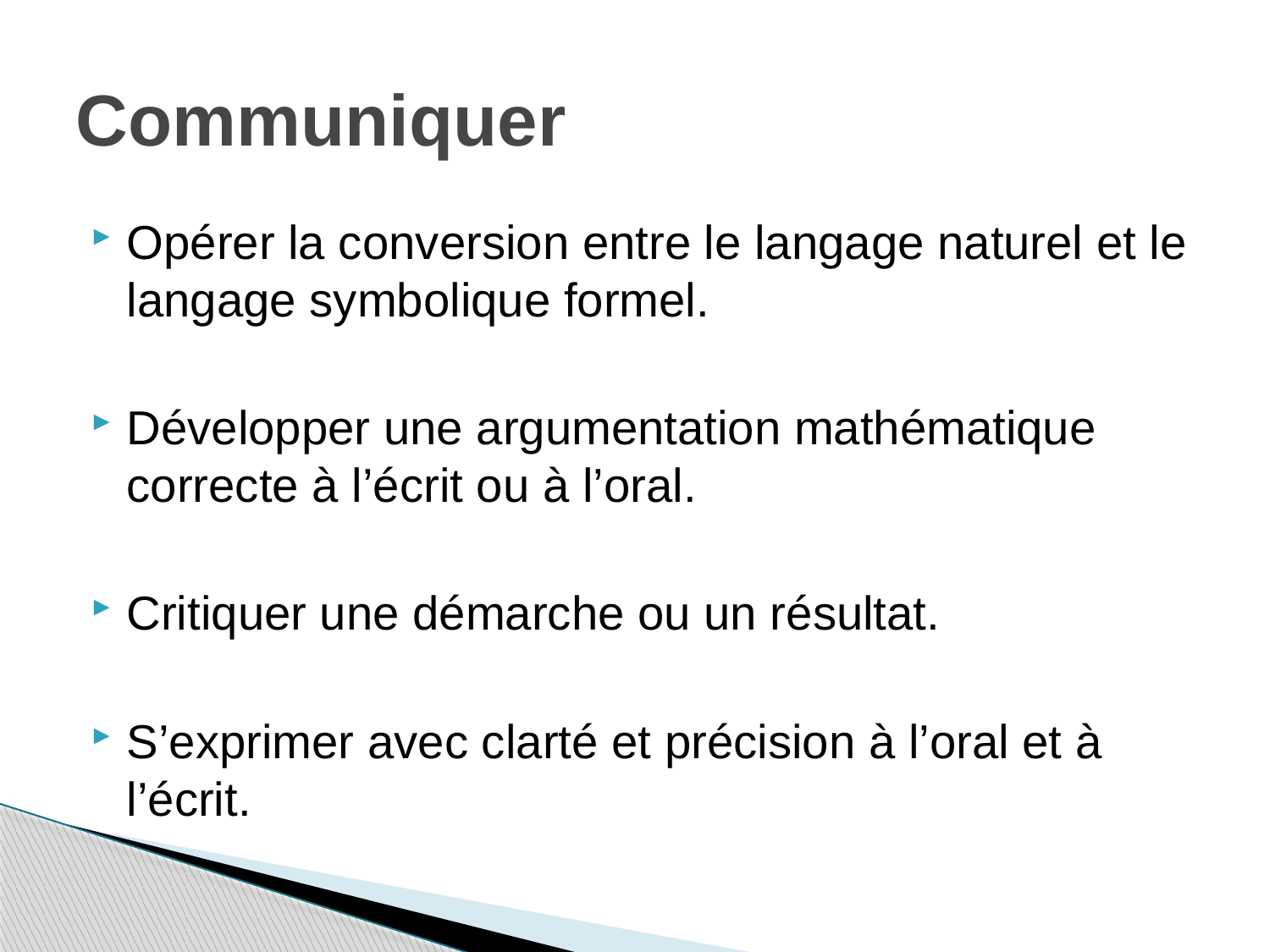

# Communiquer
Opérer la conversion entre le langage naturel et le langage symbolique formel.

Développer une argumentation mathématique correcte à l’écrit ou à l’oral.

Critiquer une démarche ou un résultat.

S’exprimer avec clarté et précision à l’oral et à l’écrit.